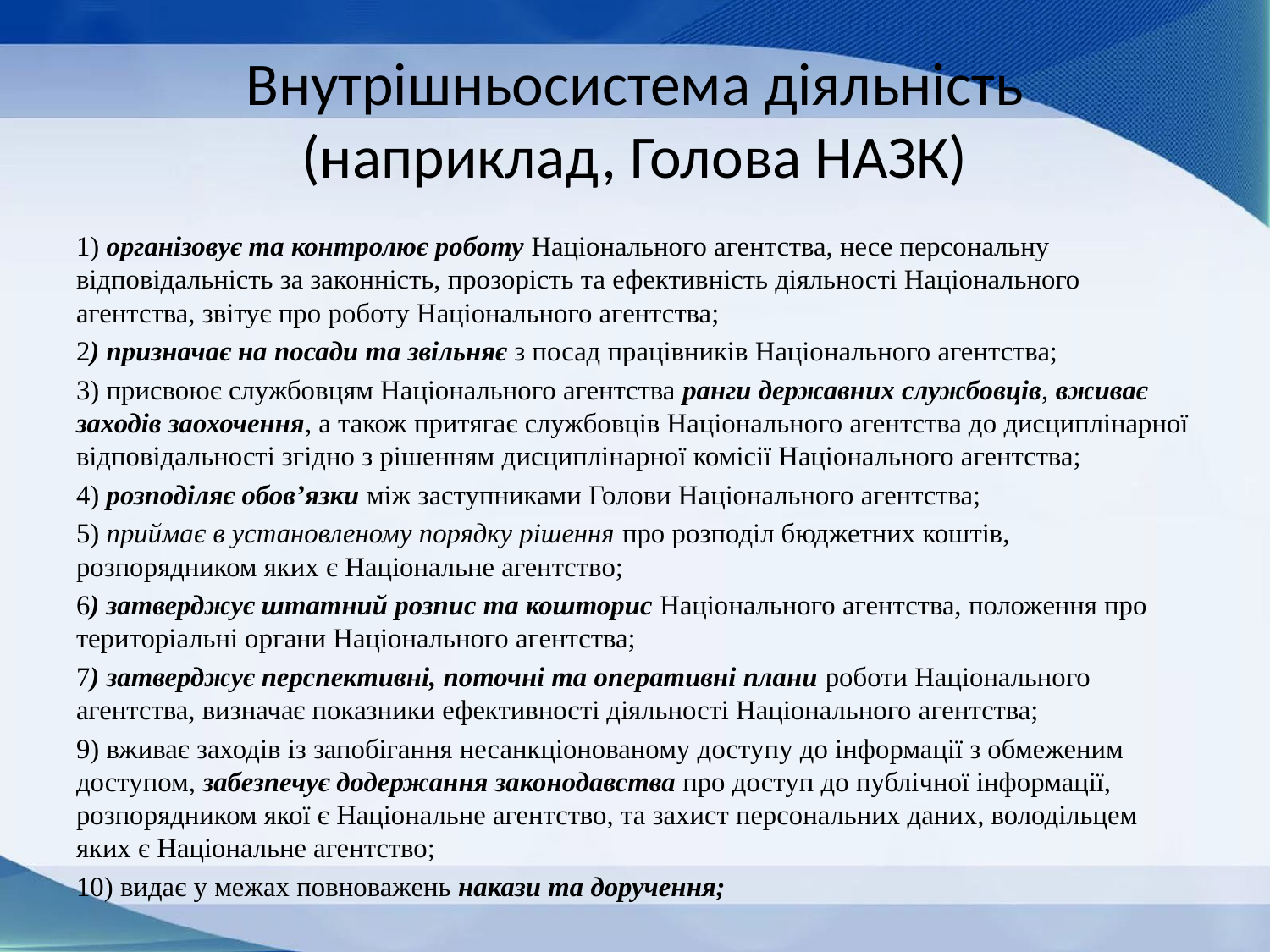

# Внутрішньосистема діяльність (наприклад, Голова НАЗК)
1) організовує та контролює роботу Національного агентства, несе персональну відповідальність за законність, прозорість та ефективність діяльності Національного агентства, звітує про роботу Національного агентства;
2) призначає на посади та звільняє з посад працівників Національного агентства;
3) присвоює службовцям Національного агентства ранги державних службовців, вживає заходів заохочення, а також притягає службовців Національного агентства до дисциплінарної відповідальності згідно з рішенням дисциплінарної комісії Національного агентства;
4) розподіляє обов’язки між заступниками Голови Національного агентства;
5) приймає в установленому порядку рішення про розподіл бюджетних коштів, розпорядником яких є Національне агентство;
6) затверджує штатний розпис та кошторис Національного агентства, положення про територіальні органи Національного агентства;
7) затверджує перспективні, поточні та оперативні плани роботи Національного агентства, визначає показники ефективності діяльності Національного агентства;
9) вживає заходів із запобігання несанкціонованому доступу до інформації з обмеженим доступом, забезпечує додержання законодавства про доступ до публічної інформації, розпорядником якої є Національне агентство, та захист персональних даних, володільцем яких є Національне агентство;
10) видає у межах повноважень накази та доручення;